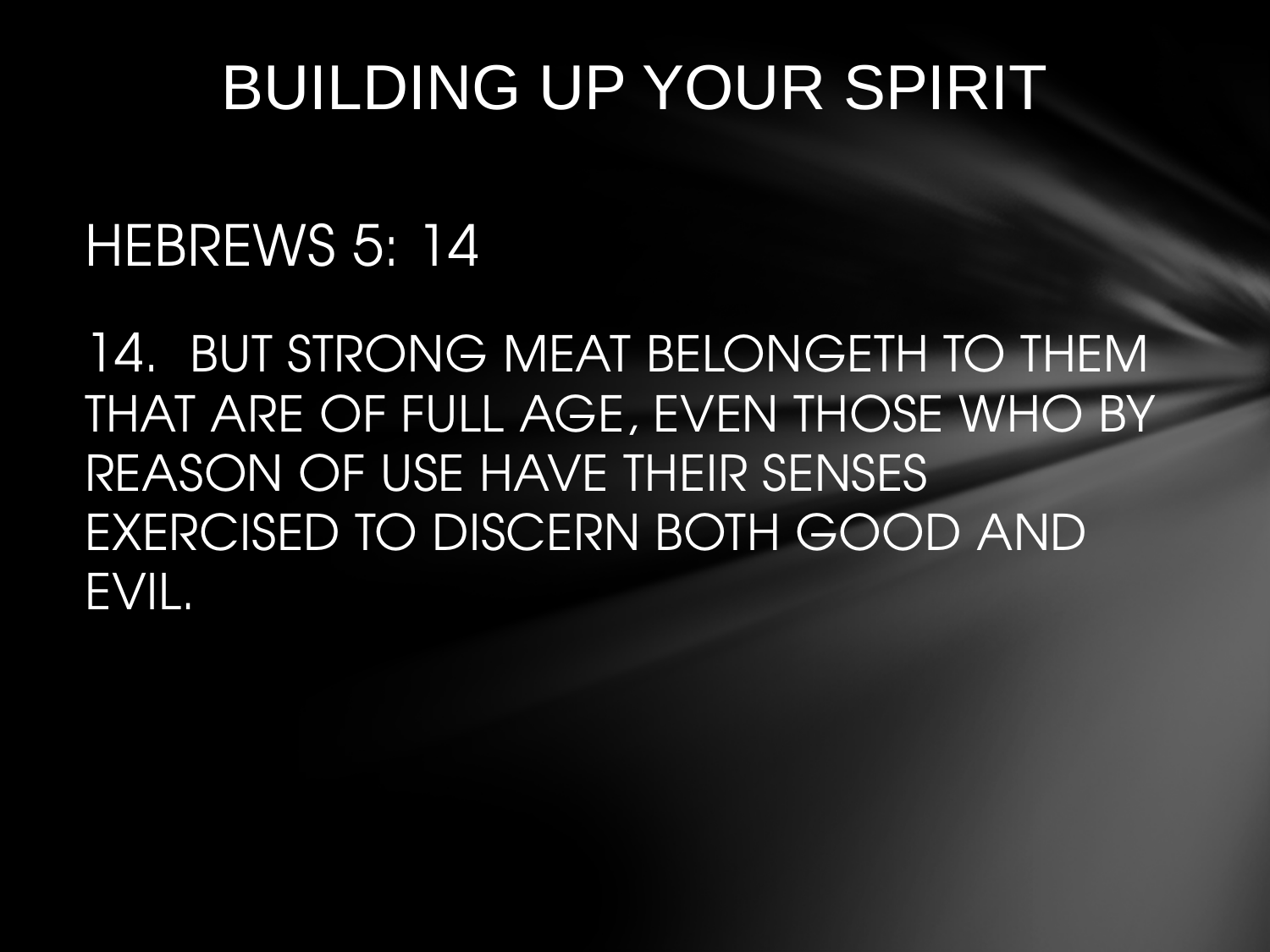

# BUILDING UP YOUR SPIRIT
HEBREWS 5: 14

14.  BUT STRONG MEAT BELONGETH TO THEM THAT ARE OF FULL AGE, EVEN THOSE WHO BY REASON OF USE HAVE THEIR SENSES EXERCISED TO DISCERN BOTH GOOD AND EVIL.